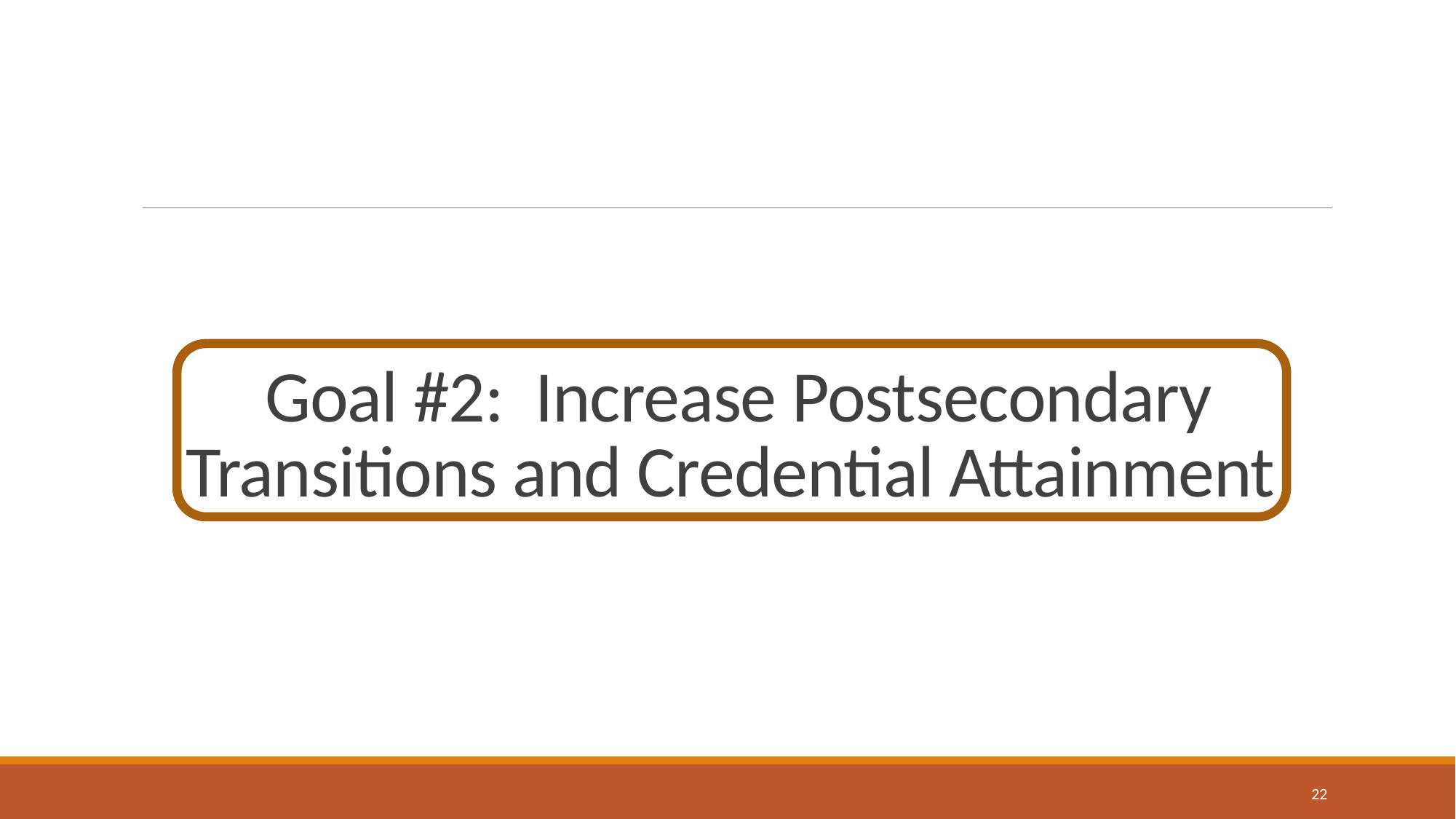

# Goal #2:  Increase Postsecondary Transitions and Credential Attainment
22